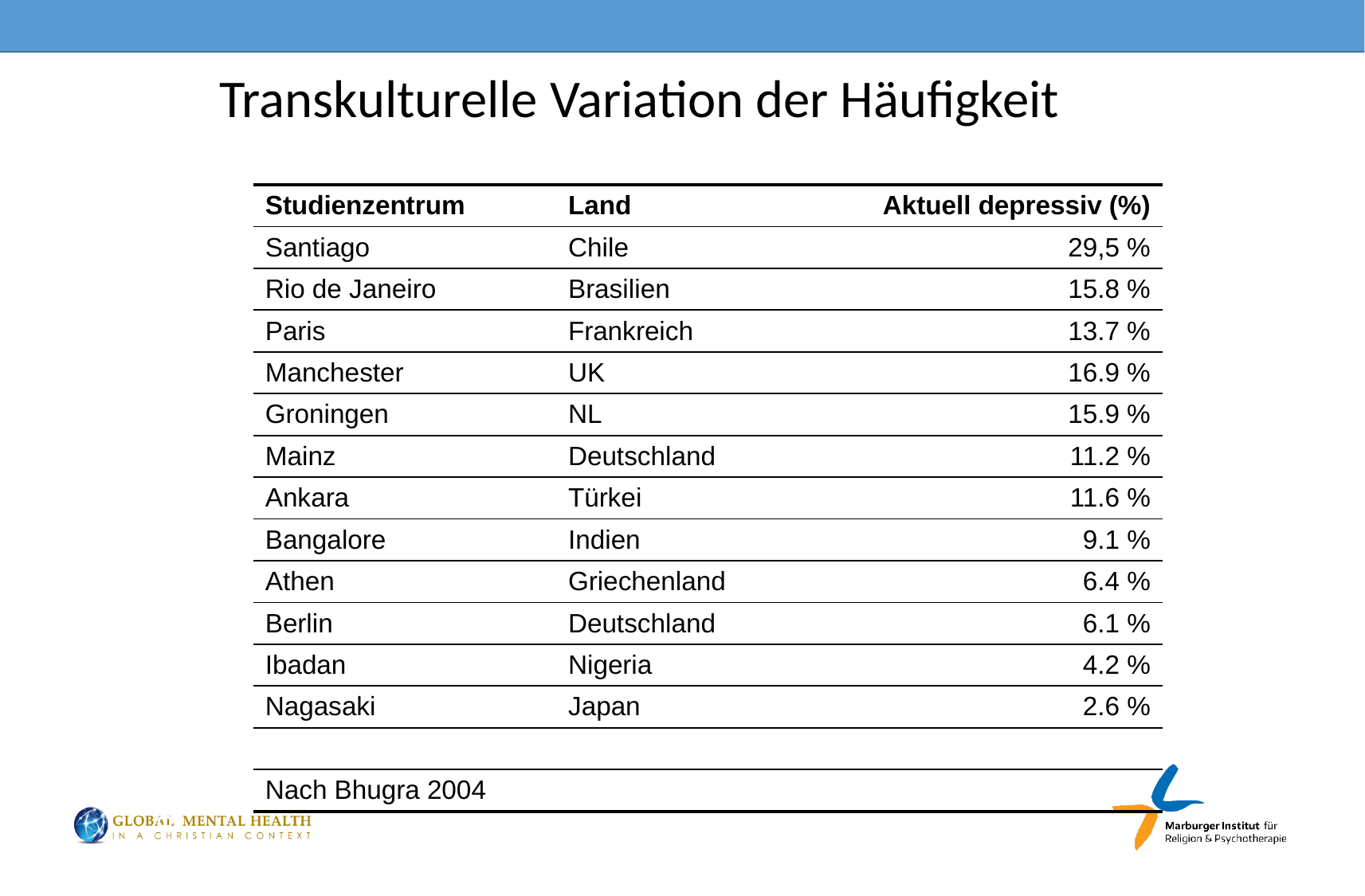

Transkulturelle Variation der Häufigkeit
| Studienzentrum | Land | Aktuell depressiv (%) |
| --- | --- | --- |
| Santiago | Chile | 29,5 % |
| Rio de Janeiro | Brasilien | 15.8 % |
| Paris | Frankreich | 13.7 % |
| Manchester | UK | 16.9 % |
| Groningen | NL | 15.9 % |
| Mainz | Deutschland | 11.2 % |
| Ankara | Türkei | 11.6 % |
| Bangalore | Indien | 9.1 % |
| Athen | Griechenland | 6.4 % |
| Berlin | Deutschland | 6.1 % |
| Ibadan | Nigeria | 4.2 % |
| Nagasaki | Japan | 2.6 % |
|  |  |  |
| Nach Bhugra 2004 |  |  |
Bhugra D.. (2004), Brit. J. Psychiatry 184:10-20